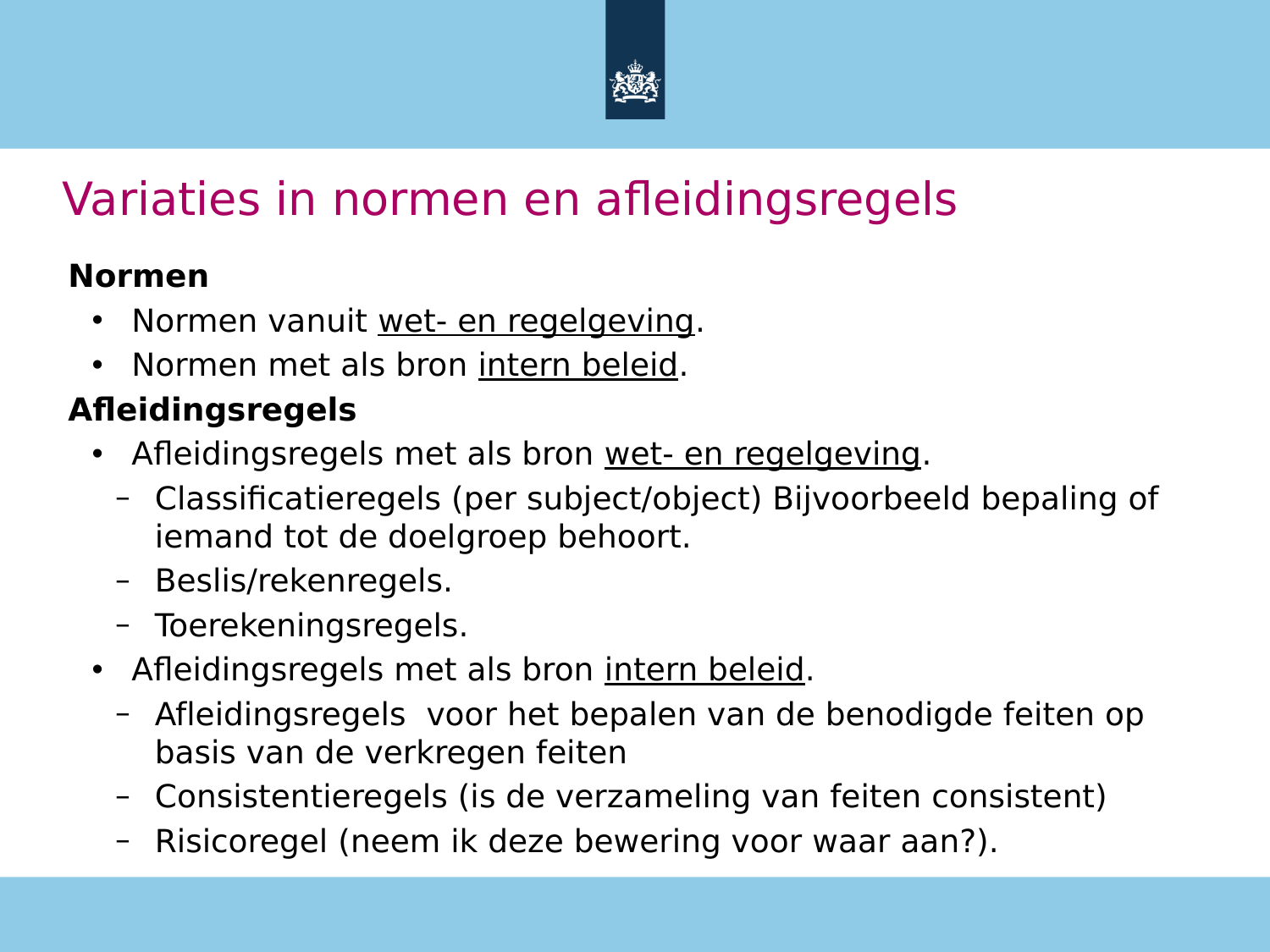

# Variaties in normen en afleidingsregels
Normen
Normen vanuit wet- en regelgeving.
Normen met als bron intern beleid.
Afleidingsregels
Afleidingsregels met als bron wet- en regelgeving.
Classificatieregels (per subject/object) Bijvoorbeeld bepaling of iemand tot de doelgroep behoort.
Beslis/rekenregels.
Toerekeningsregels.
Afleidingsregels met als bron intern beleid.
Afleidingsregels  voor het bepalen van de benodigde feiten op basis van de verkregen feiten
Consistentieregels (is de verzameling van feiten consistent)
Risicoregel (neem ik deze bewering voor waar aan?).